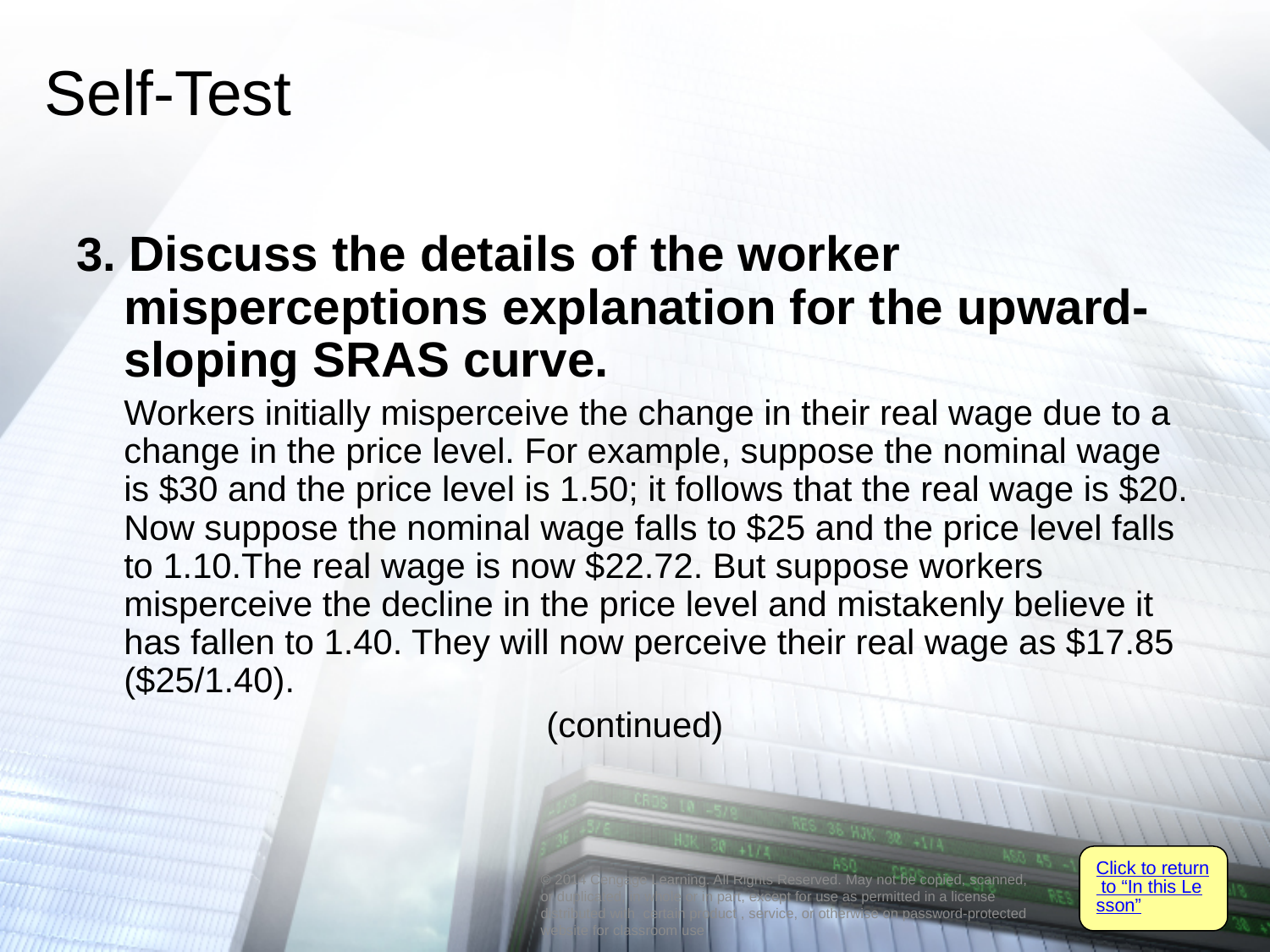

# Self-Test
3. Discuss the details of the worker misperceptions explanation for the upward-sloping SRAS curve.
	Workers initially misperceive the change in their real wage due to a change in the price level. For example, suppose the nominal wage is $30 and the price level is 1.50; it follows that the real wage is $20. Now suppose the nominal wage falls to $25 and the price level falls to 1.10.The real wage is now $22.72. But suppose workers misperceive the decline in the price level and mistakenly believe it has fallen to 1.40. They will now perceive their real wage as $17.85 ($25/1.40).
(continued)

Click to return to “In this Lesson”
© 2014 Cengage Learning. All Rights Reserved. May not be copied, scanned, or duplicated, in whole or in part, except for use as permitted in a license distributed with  certain product , service, or otherwise on password-protected website for classroom use